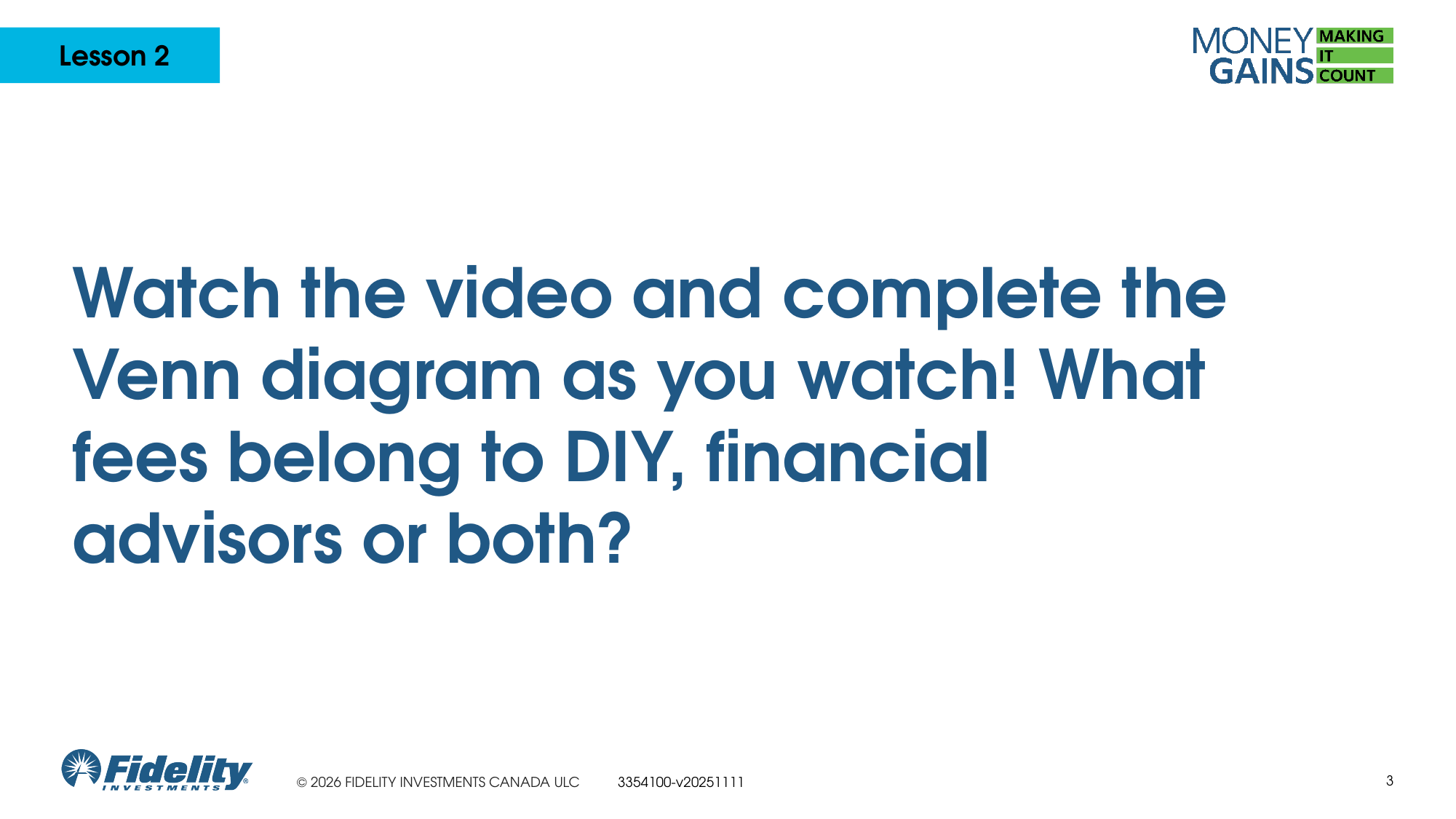

# Watch the video and complete the Venn diagram as you watch! What fees belong to DIY, financial advisors or both?
3